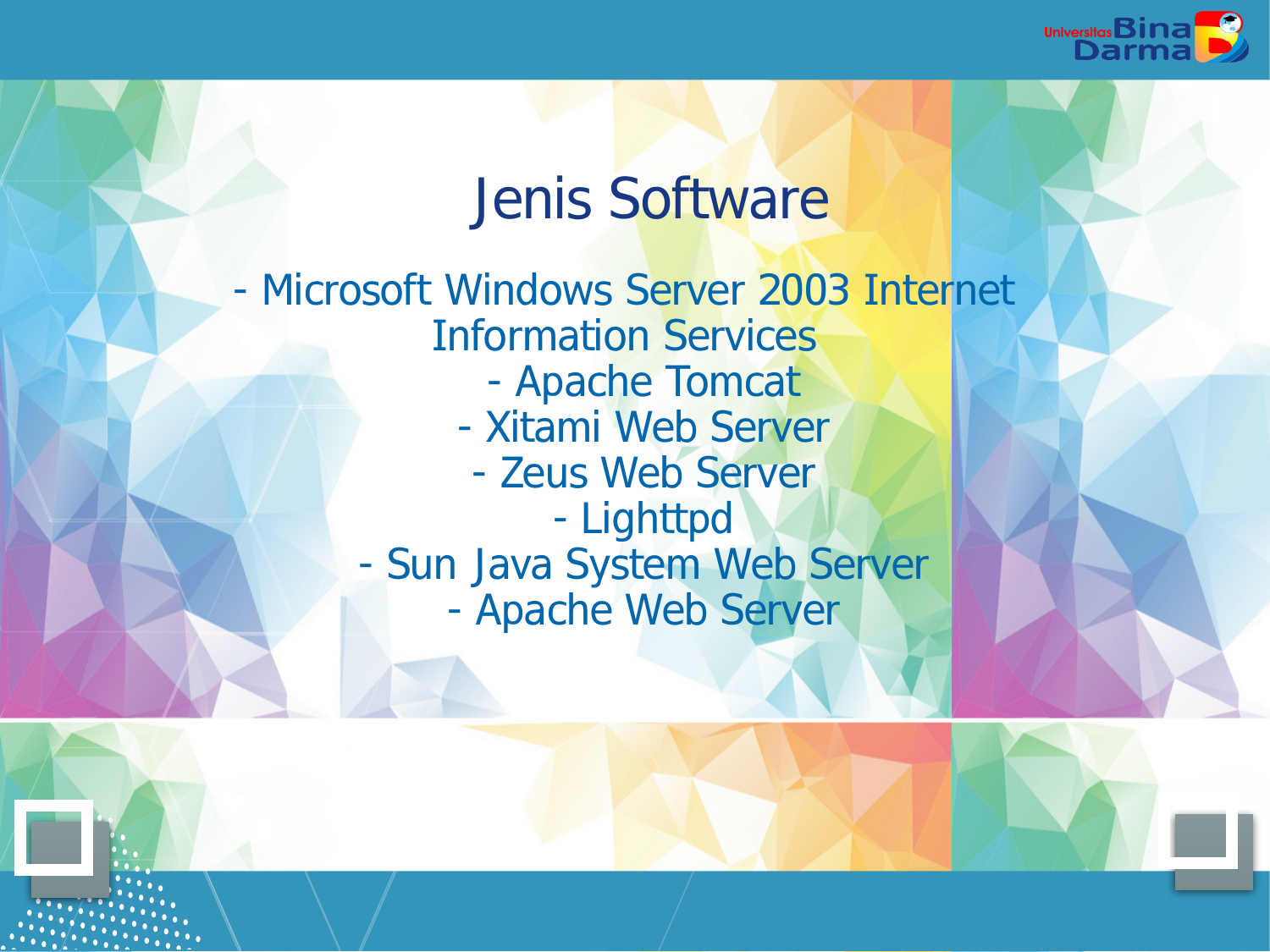

# Jenis Software
- Microsoft Windows Server 2003 Internet Information Services
   - Apache Tomcat
   - Xitami Web Server
   - Zeus Web Server
   - Lighttpd
   - Sun Java System Web Server
   - Apache Web Server